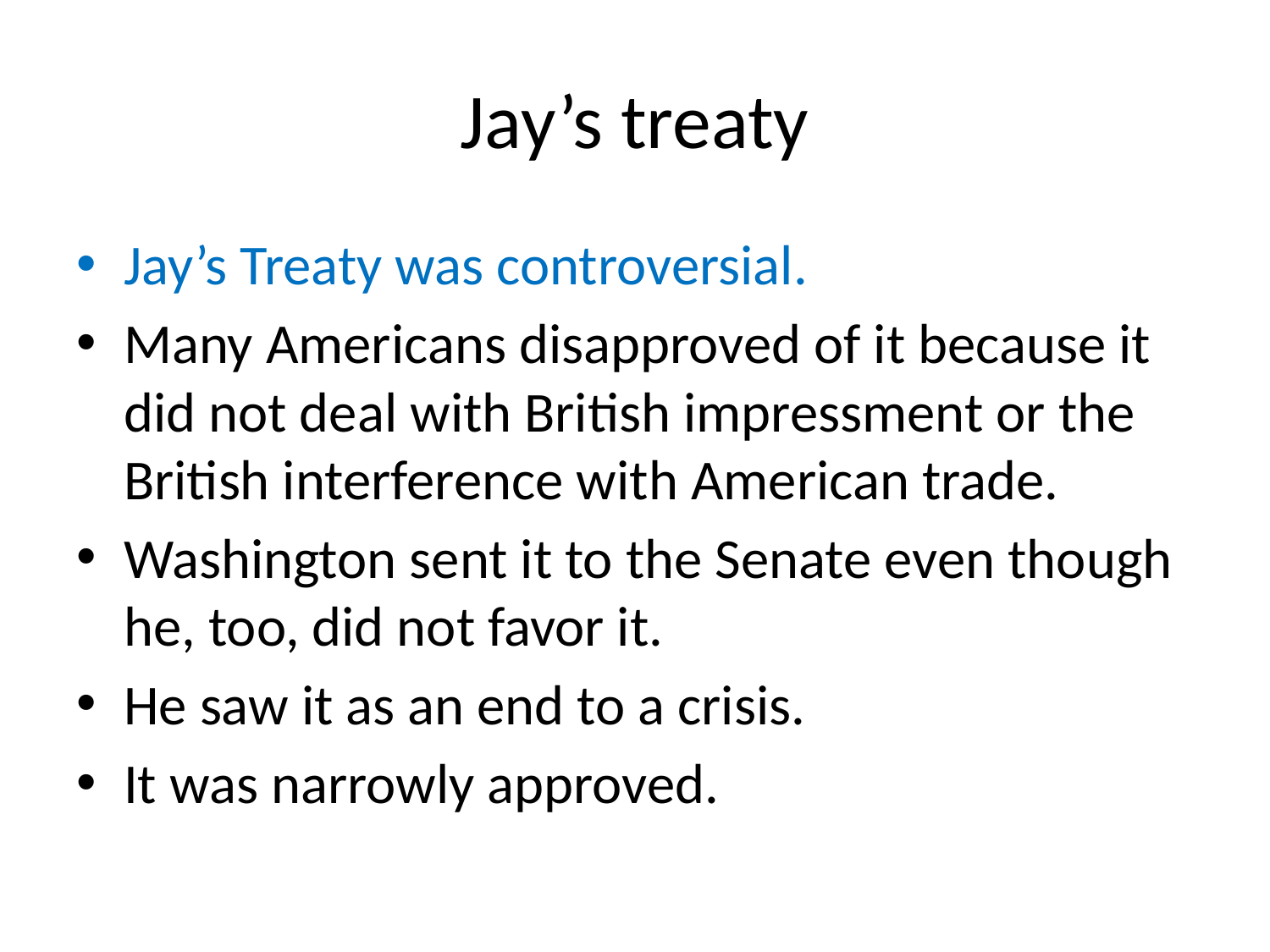

# Jay’s treaty
Jay’s Treaty was controversial.
Many Americans disapproved of it because it did not deal with British impressment or the British interference with American trade.
Washington sent it to the Senate even though he, too, did not favor it.
He saw it as an end to a crisis.
It was narrowly approved.